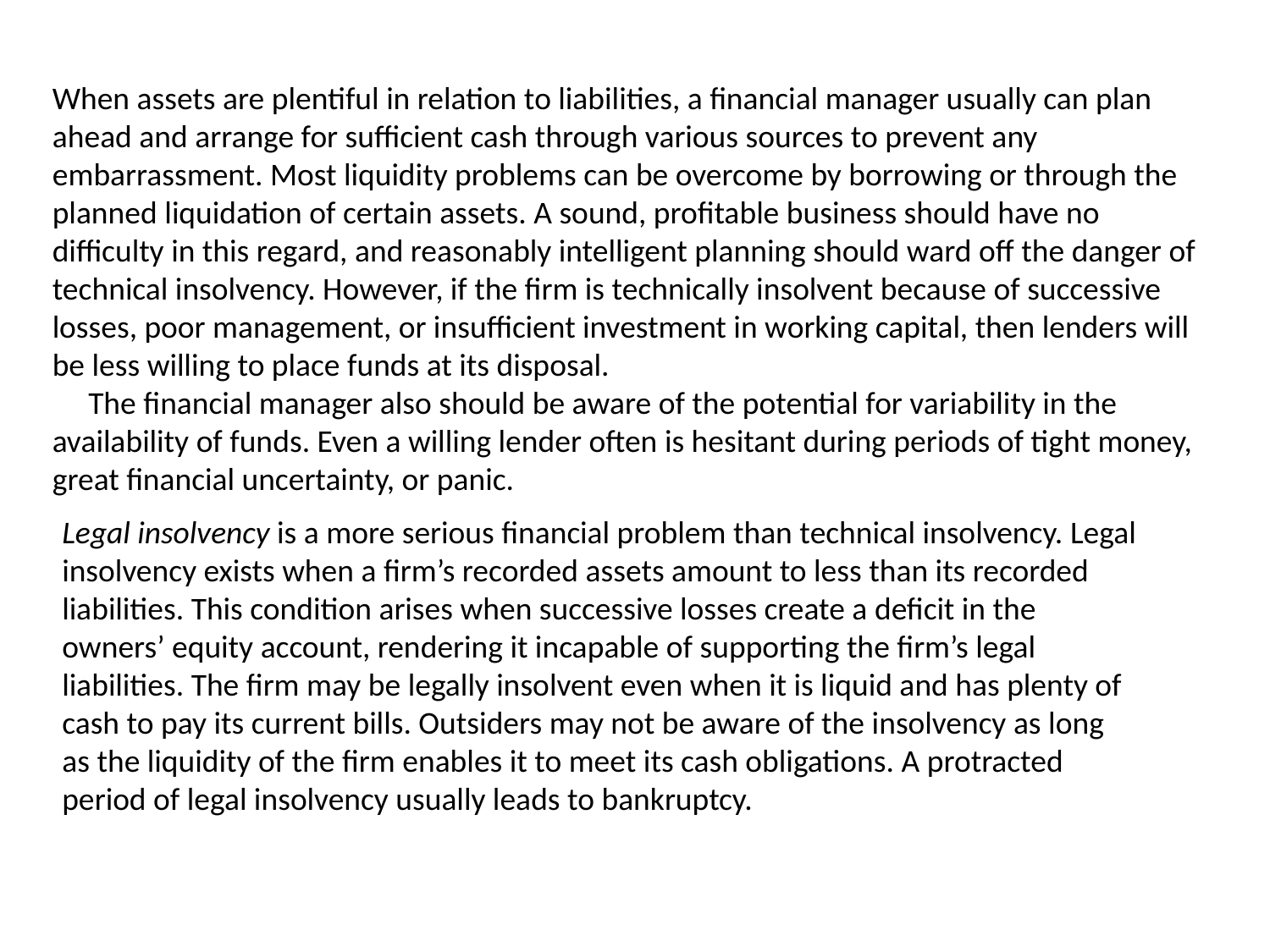

When assets are plentiful in relation to liabilities, a financial manager usually can plan ahead and arrange for sufficient cash through various sources to prevent any embarrassment. Most liquidity problems can be overcome by borrowing or through the planned liquidation of certain assets. A sound, profitable business should have no difficulty in this regard, and reasonably intelligent planning should ward off the danger of technical insolvency. However, if the firm is technically insolvent because of successive losses, poor management, or insufficient investment in working capital, then lenders will be less willing to place funds at its disposal.
     The financial manager also should be aware of the potential for variability in the availability of funds. Even a willing lender often is hesitant during periods of tight money, great financial uncertainty, or panic.
Legal insolvency is a more serious financial problem than technical insolvency. Legal insolvency exists when a firm’s recorded assets amount to less than its recorded liabilities. This condition arises when successive losses create a deficit in the owners’ equity account, rendering it incapable of supporting the firm’s legal liabilities. The firm may be legally insolvent even when it is liquid and has plenty of cash to pay its current bills. Outsiders may not be aware of the insolvency as long as the liquidity of the firm enables it to meet its cash obligations. A protracted period of legal insolvency usually leads to bankruptcy.